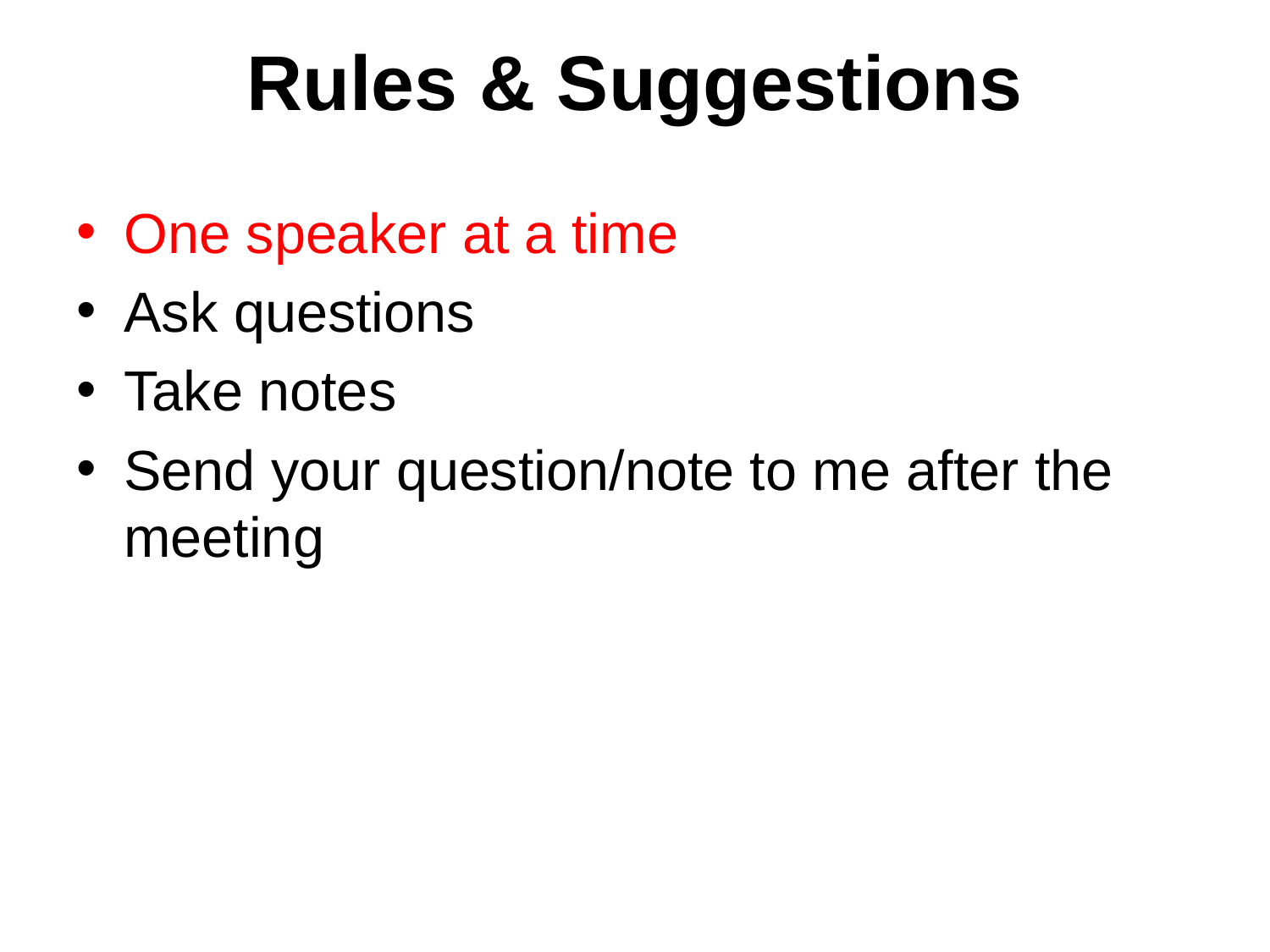

# Rules & Suggestions
One speaker at a time
Ask questions
Take notes
Send your question/note to me after the meeting